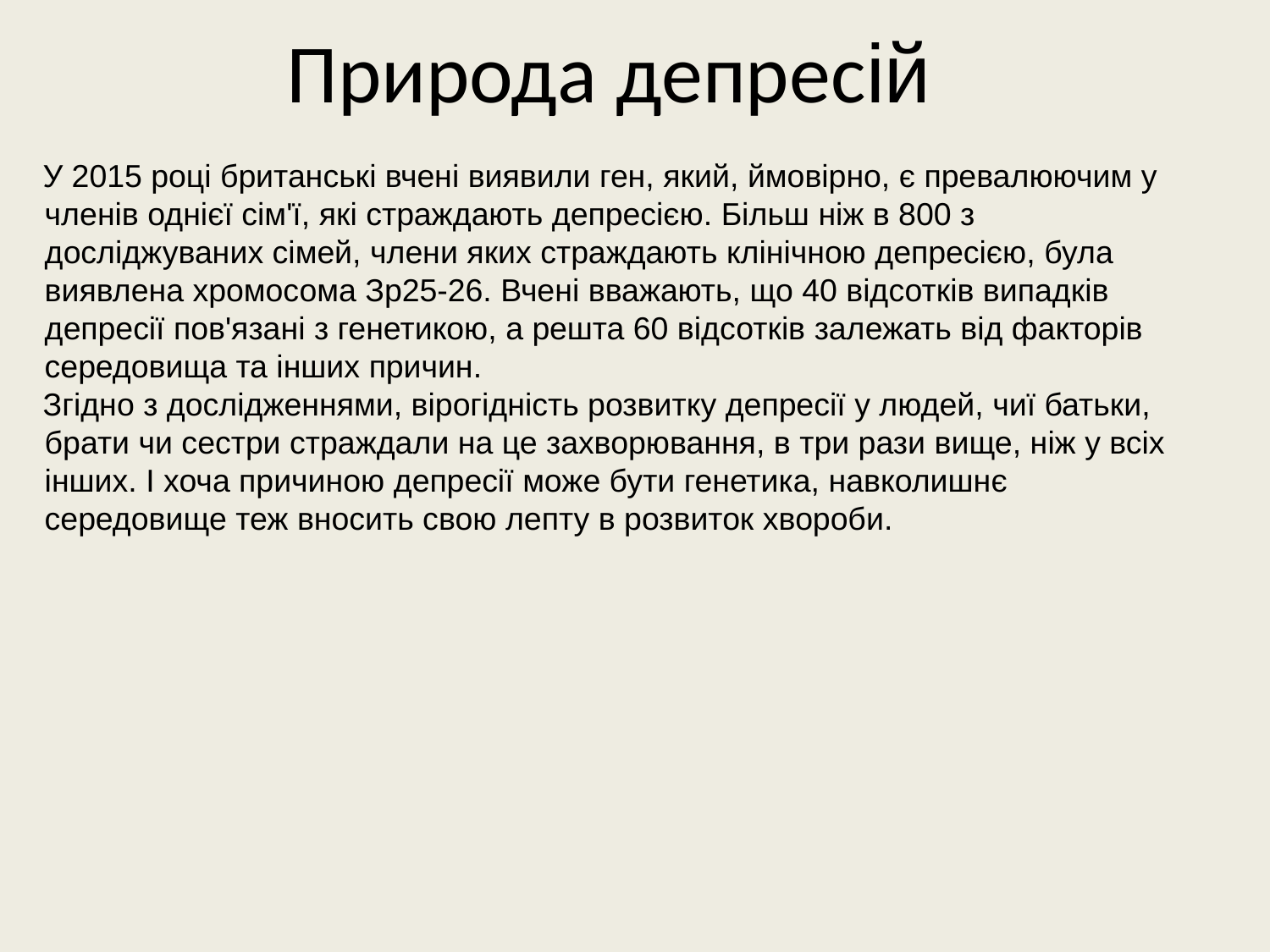

Природа депресій
У 2015 році британські вчені виявили ген, який, ймовірно, є превалюючим у членів однієї сім'ї, які страждають депресією. Більш ніж в 800 з досліджуваних сімей, члени яких страждають клінічною депресією, була виявлена ​​хромосома Зр25-26. Вчені вважають, що 40 відсотків випадків депресії пов'язані з генетикою, а решта 60 відсотків залежать від факторів середовища та інших причин.
Згідно з дослідженнями, вірогідність розвитку депресії у людей, чиї батьки, брати чи сестри страждали на це захворювання, в три рази вище, ніж у всіх інших. І хоча причиною депресії може бути генетика, навколишнє середовище теж вносить свою лепту в розвиток хвороби.